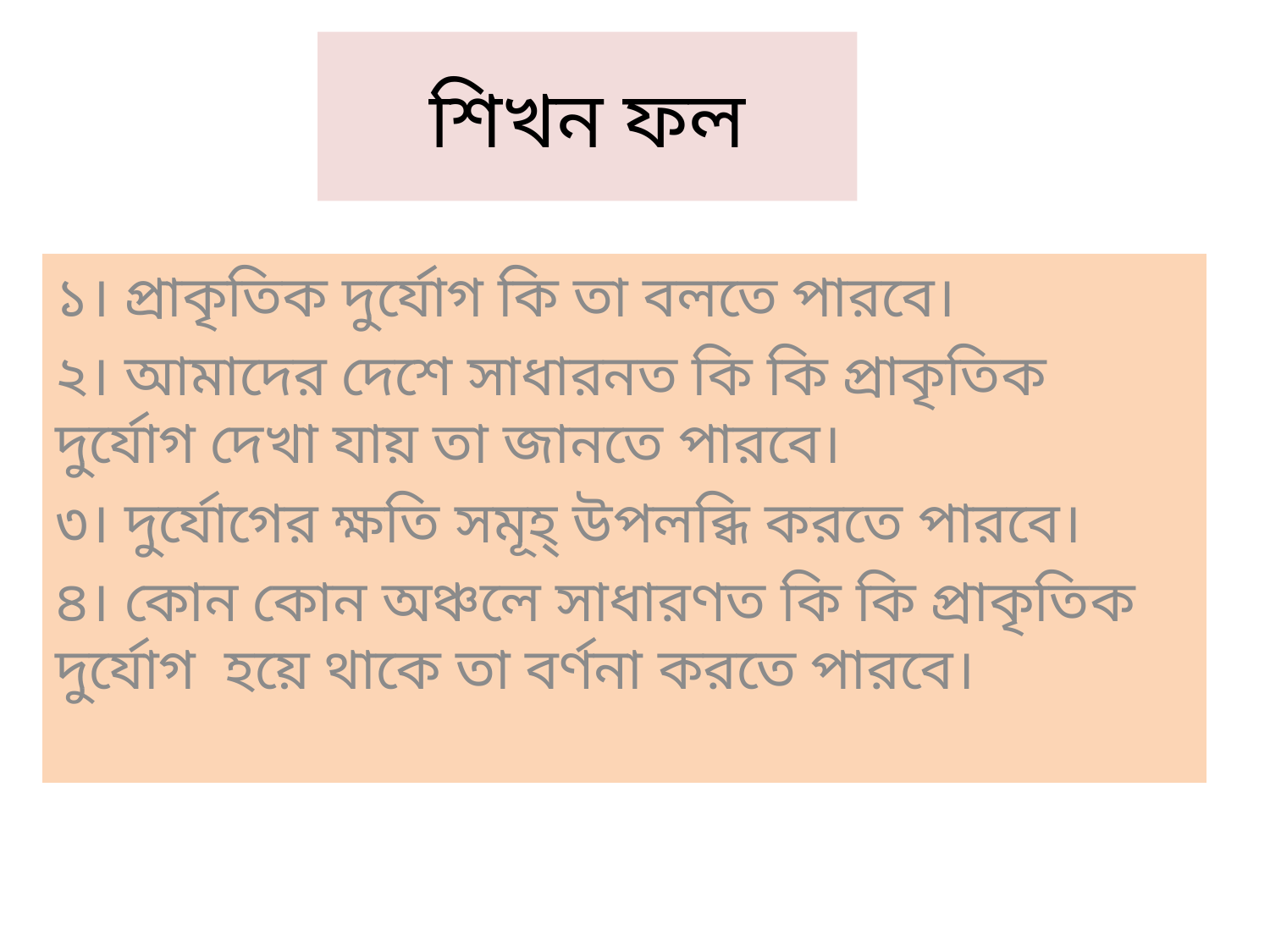

# শিখন ফল
১। প্রাকৃতিক দুর্যোগ কি তা বলতে পারবে।
২। আমাদের দেশে সাধারনত কি কি প্রাকৃতিক দুর্যোগ দেখা যায় তা জানতে পারবে।
৩। দুর্যোগের ক্ষতি সমূহ্ উপলব্ধি করতে পারবে।
৪। কোন কোন অঞ্চলে সাধারণত কি কি প্রাকৃতিক দুর্যোগ  হয়ে থাকে তা বর্ণনা করতে পারবে।